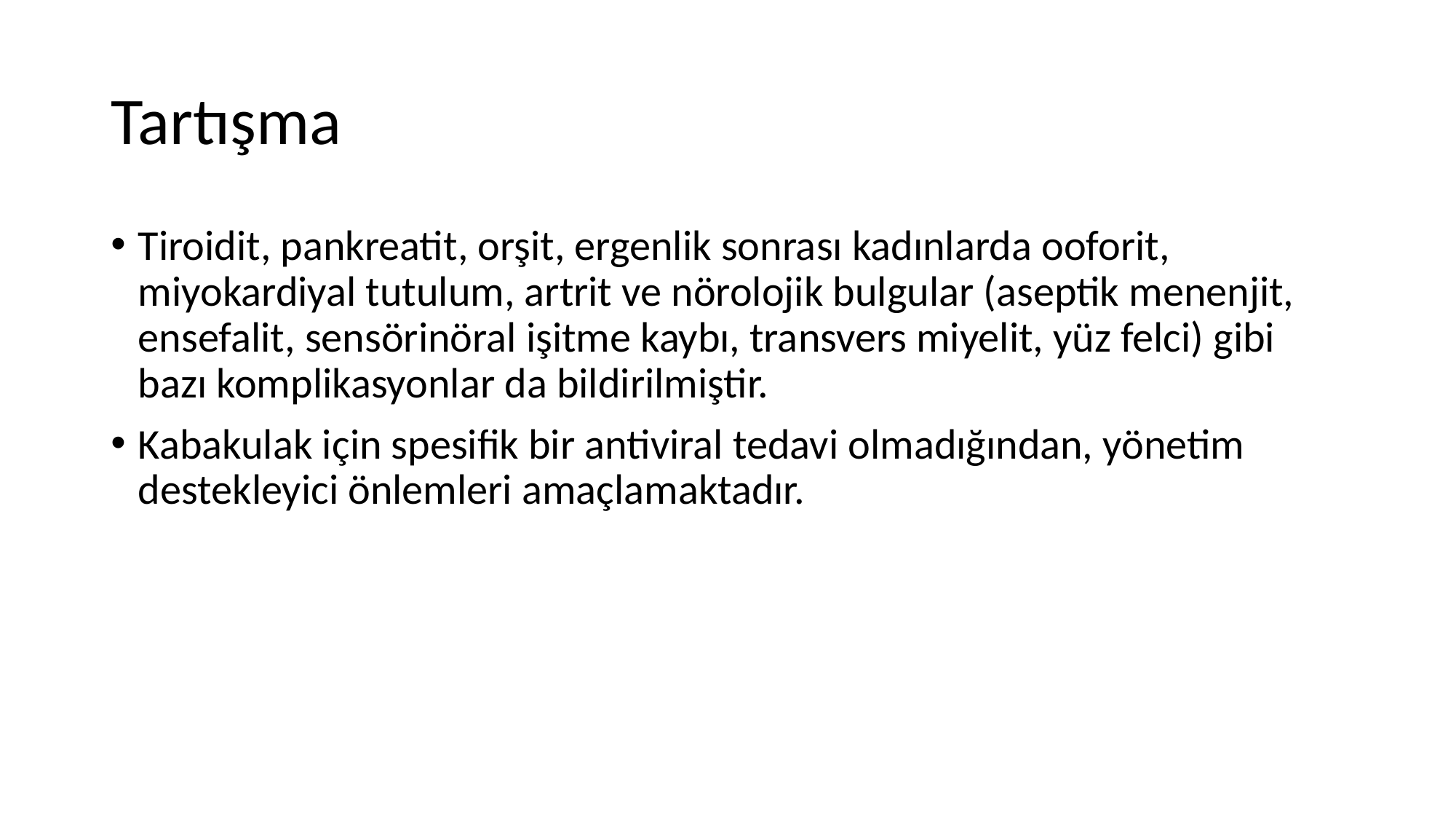

# Tartışma
Tiroidit, pankreatit, orşit, ergenlik sonrası kadınlarda ooforit, miyokardiyal tutulum, artrit ve nörolojik bulgular (aseptik menenjit, ensefalit, sensörinöral işitme kaybı, transvers miyelit, yüz felci) gibi bazı komplikasyonlar da bildirilmiştir.
Kabakulak için spesifik bir antiviral tedavi olmadığından, yönetim destekleyici önlemleri amaçlamaktadır.